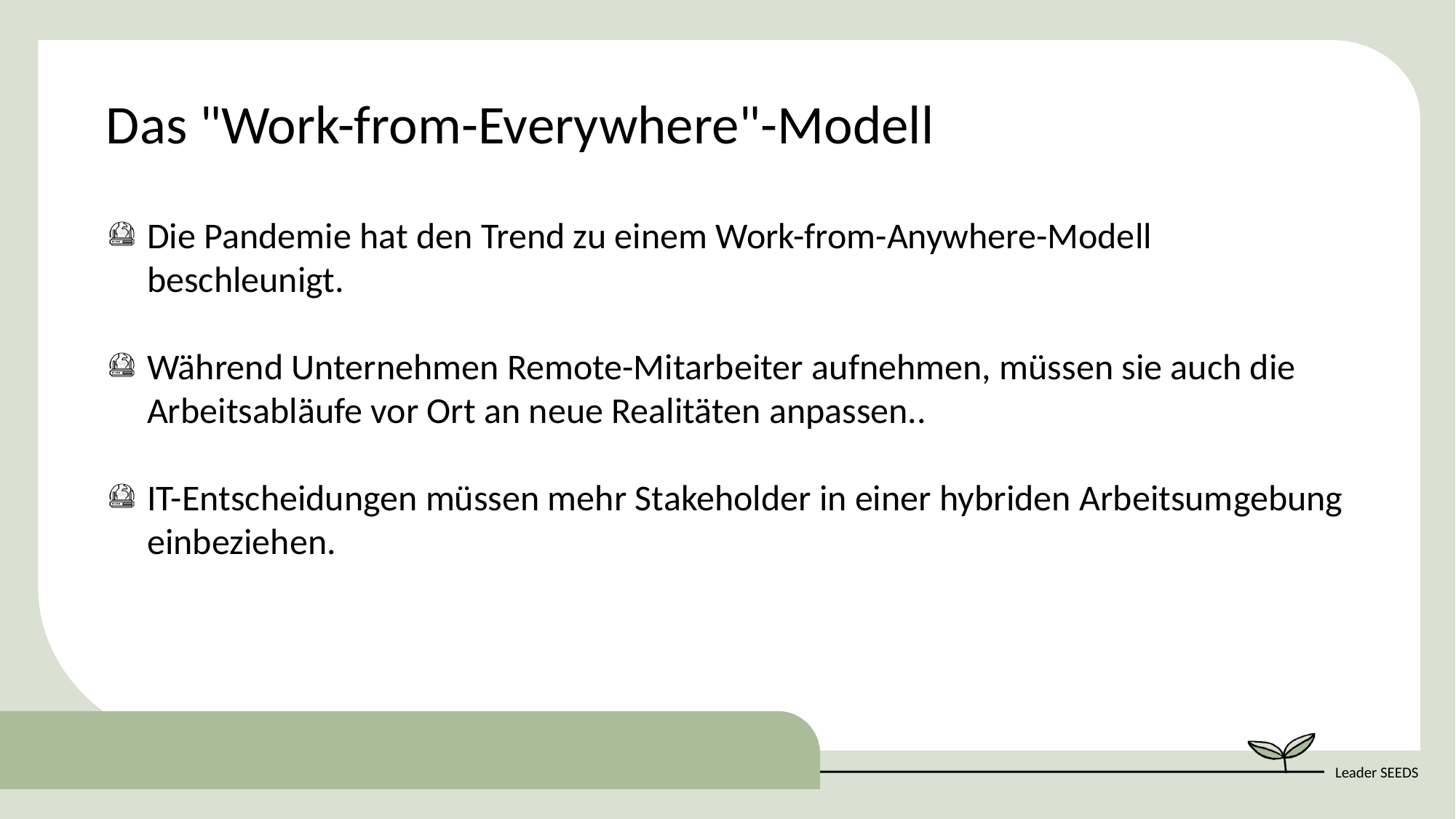

Das "Work-from-Everywhere"-Modell

Die Pandemie hat den Trend zu einem Work-from-Anywhere-Modell beschleunigt.

Während Unternehmen Remote-Mitarbeiter aufnehmen, müssen sie auch die Arbeitsabläufe vor Ort an neue Realitäten anpassen..

IT-Entscheidungen müssen mehr Stakeholder in einer hybriden Arbeitsumgebung einbeziehen.